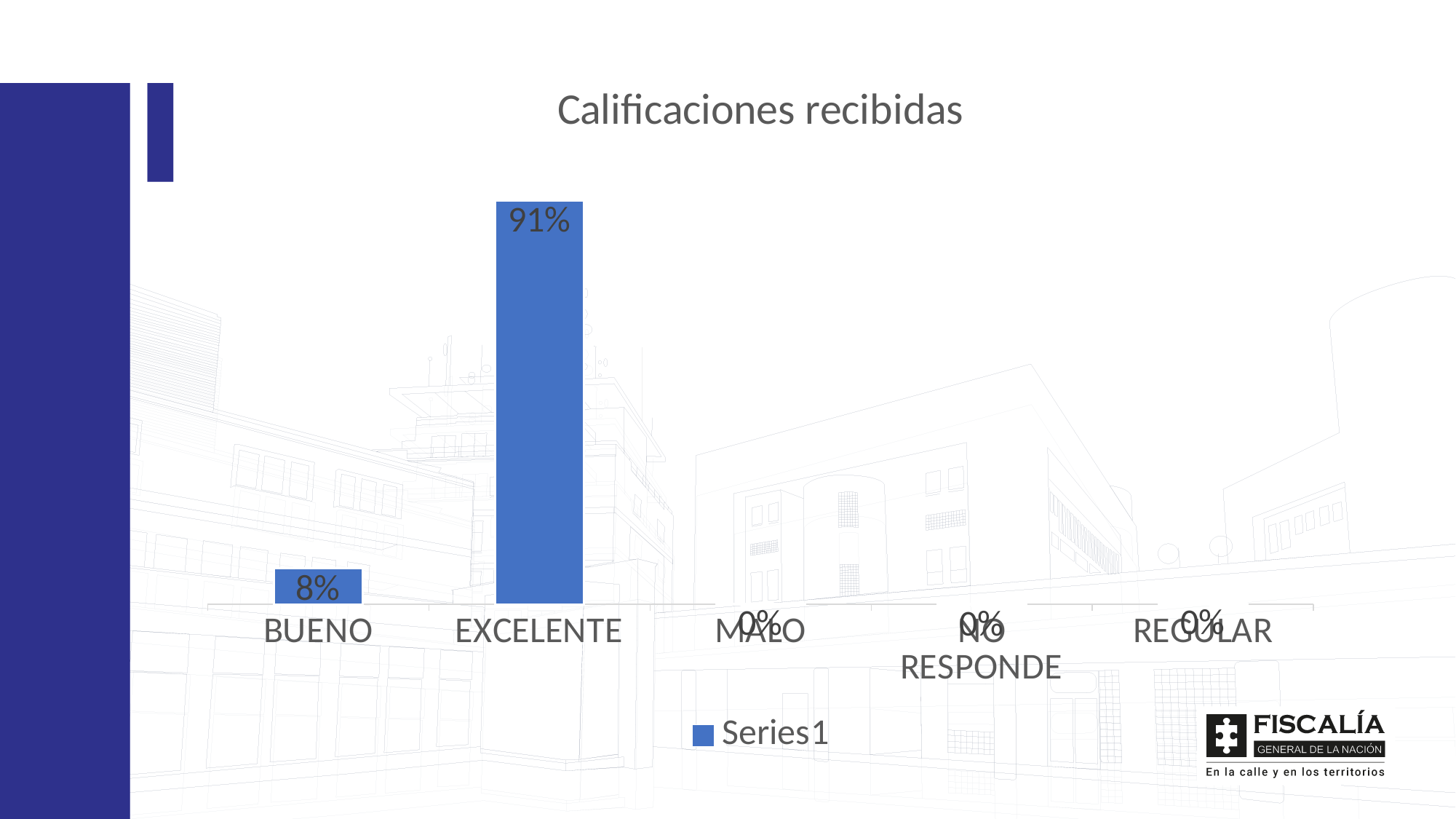

### Chart: Calificaciones recibidas

| Category |  |
|---|---|
| BUENO | 0.08131449357848111 |
| EXCELENTE | 0.9140333077627378 |
| MALO | 0.0010764395832817796 |
| NO RESPONDE | 0.0008661008141347653 |
| REGULAR | 0.00270965826136448 |